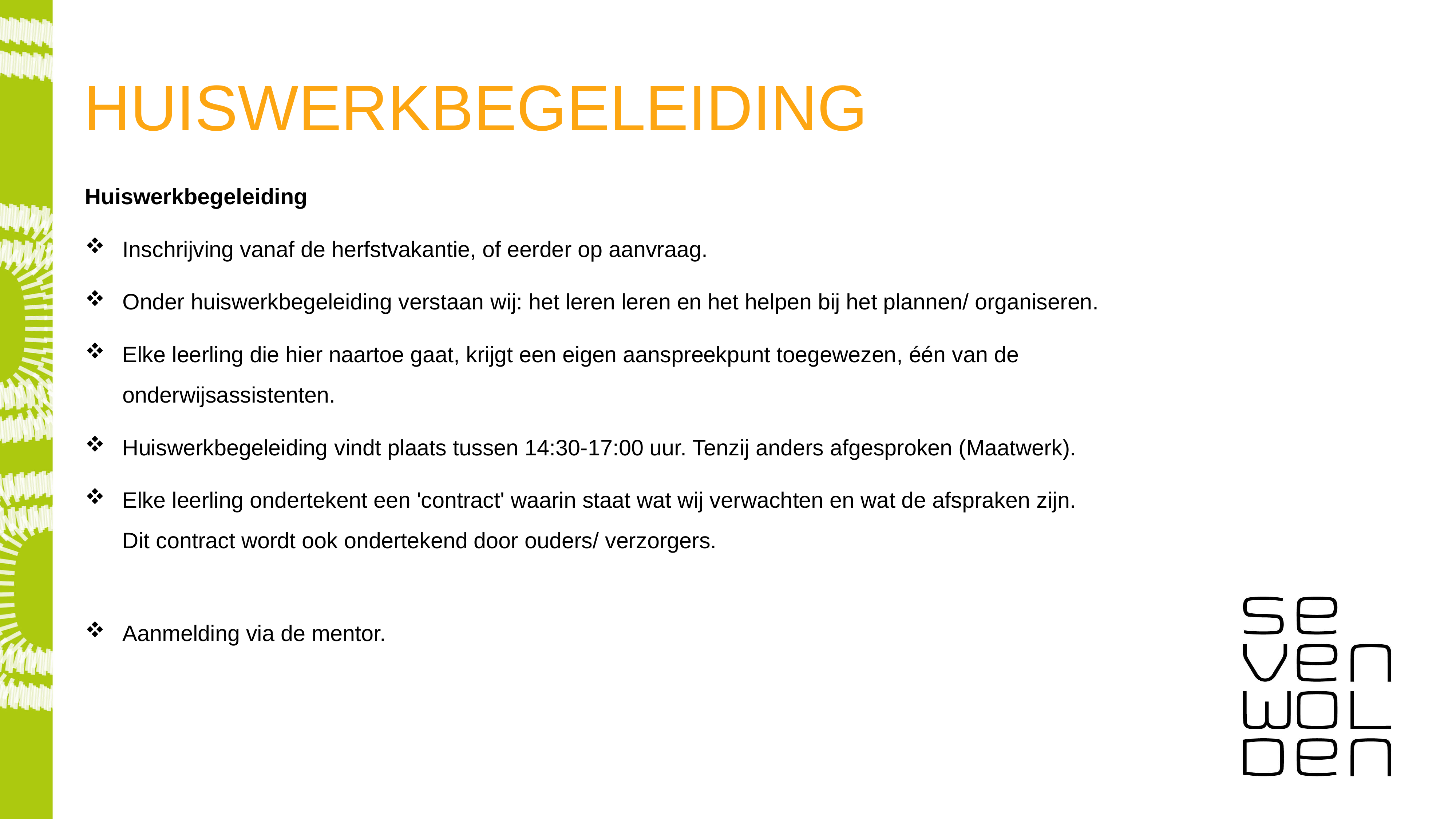

# Huiswerkbegeleiding
Huiswerkbegeleiding
Inschrijving vanaf de herfstvakantie, of eerder op aanvraag.
Onder huiswerkbegeleiding verstaan wij: het leren leren en het helpen bij het plannen/ organiseren.
Elke leerling die hier naartoe gaat, krijgt een eigen aanspreekpunt toegewezen, één van de onderwijsassistenten.
Huiswerkbegeleiding vindt plaats tussen 14:30-17:00 uur. Tenzij anders afgesproken (Maatwerk).
Elke leerling ondertekent een 'contract' waarin staat wat wij verwachten en wat de afspraken zijn. Dit contract wordt ook ondertekend door ouders/ verzorgers.
Aanmelding via de mentor.